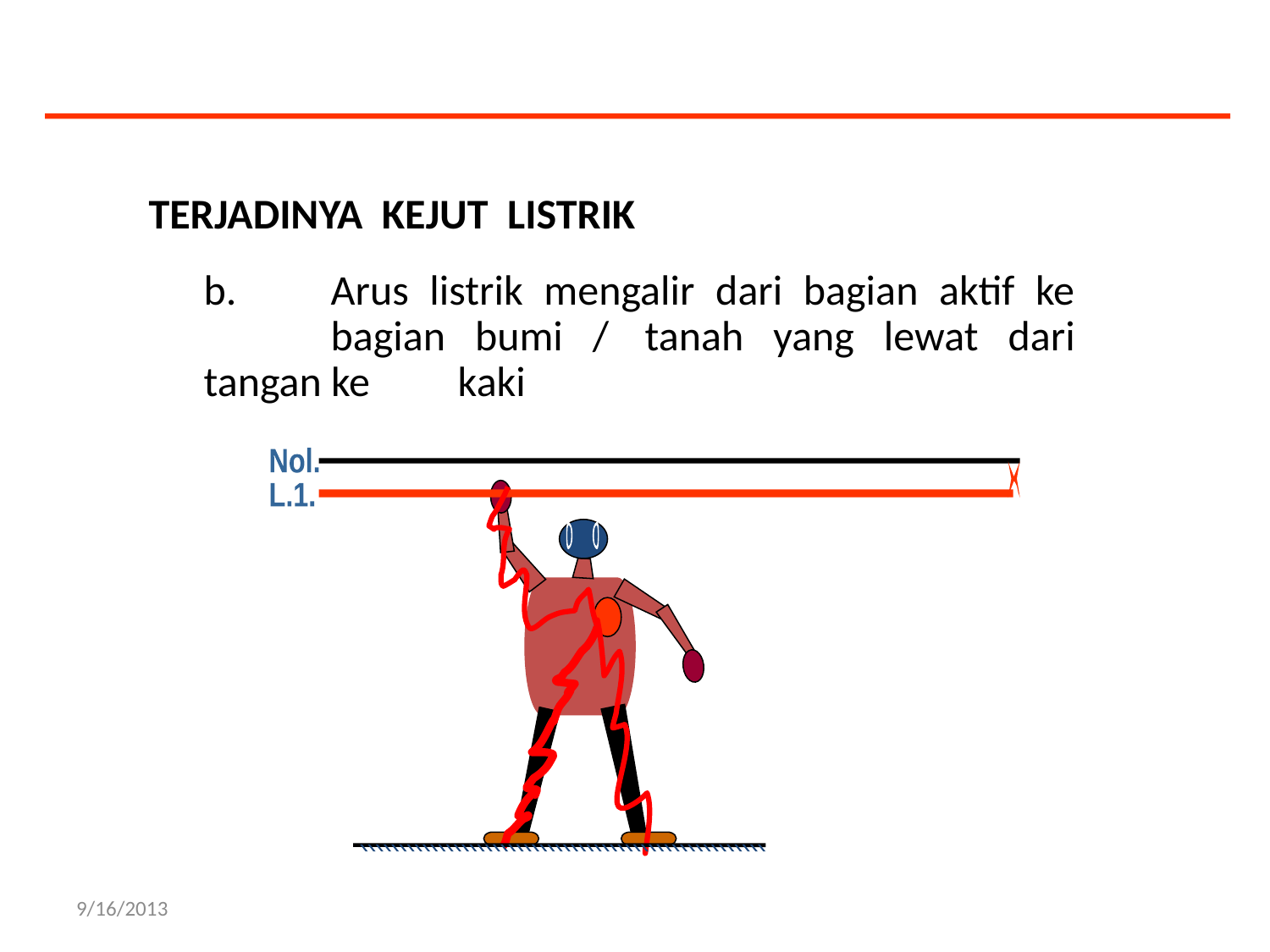

TERJADINYA  KEJUT  LISTRIK
	b.	Arus listrik mengalir dari bagian aktif ke 	bagian bumi / 	tanah yang lewat dari tangan ke 	kaki
Nol.
L.1.

X

o    o

\\\\\\\\\\\\\\\\\\\\\\\\\\\\\\\\\\\\\\\\\\\\\\\\\\\\

9/16/2013